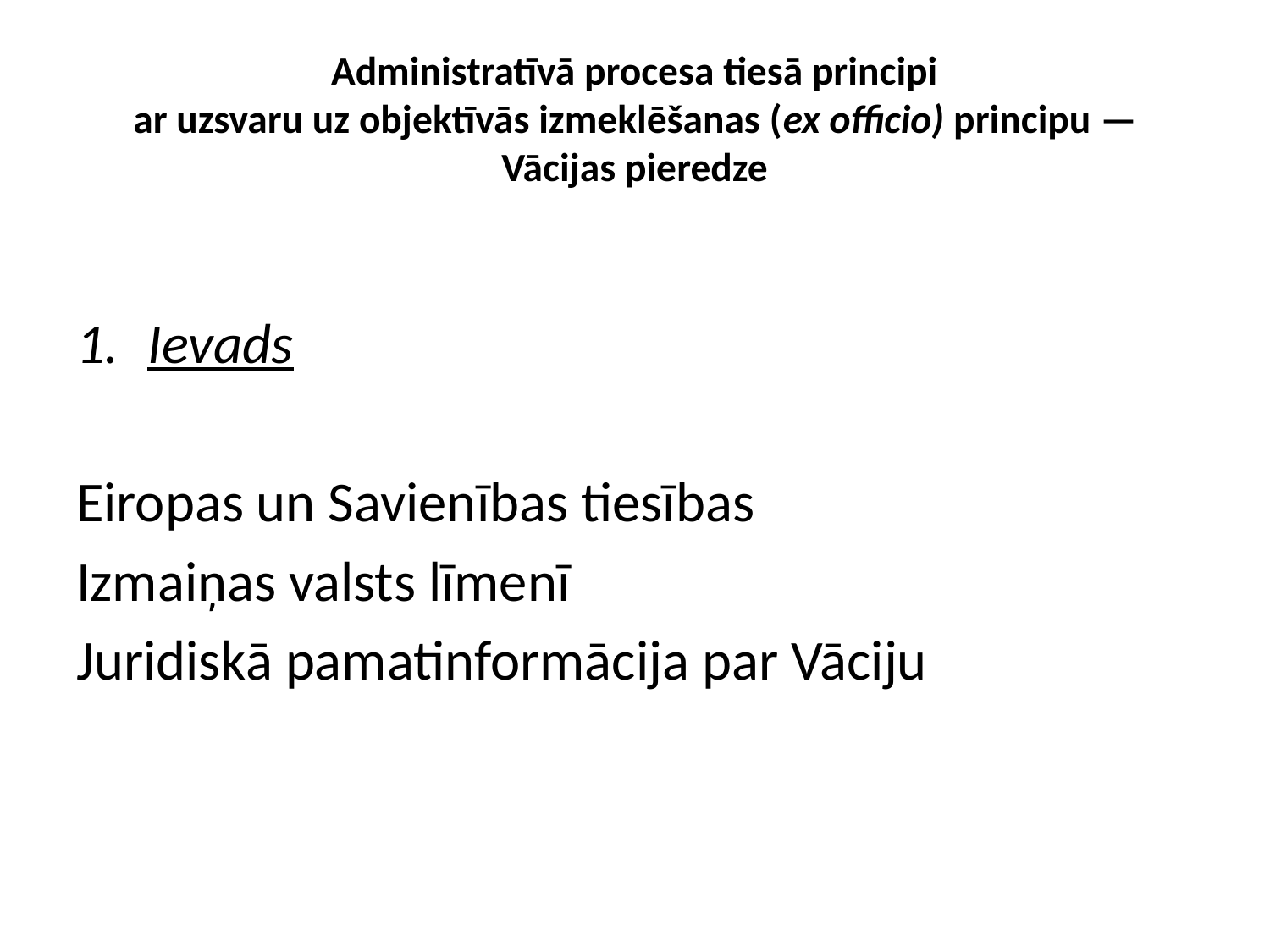

# Administratīvā procesa tiesā principi ar uzsvaru uz objektīvās izmeklēšanas (ex officio) principu — Vācijas pieredze

Ievads

Eiropas un Savienības tiesības
Izmaiņas valsts līmenī
Juridiskā pamatinformācija par Vāciju